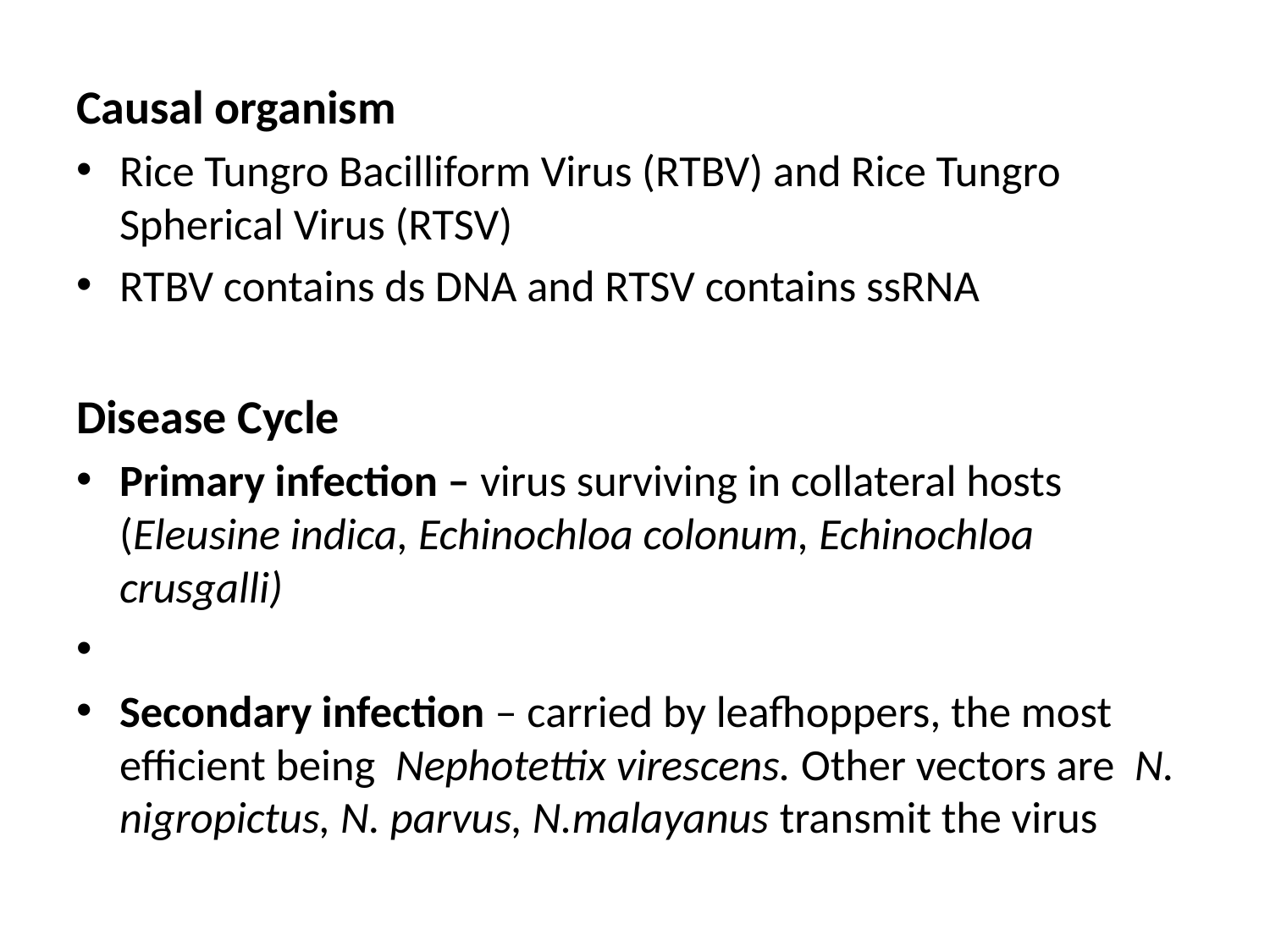

Causal organism
Rice Tungro Bacilliform Virus (RTBV) and Rice Tungro Spherical Virus (RTSV)
RTBV contains ds DNA and RTSV contains ssRNA

Disease Cycle
Primary infection – virus surviving in collateral hosts (Eleusine indica, Echinochloa colonum, Echinochloa crusgalli)

Secondary infection – carried by leafhoppers, the most efficient being  Nephotettix virescens. Other vectors are  N. nigropictus, N. parvus, N.malayanus transmit the virus